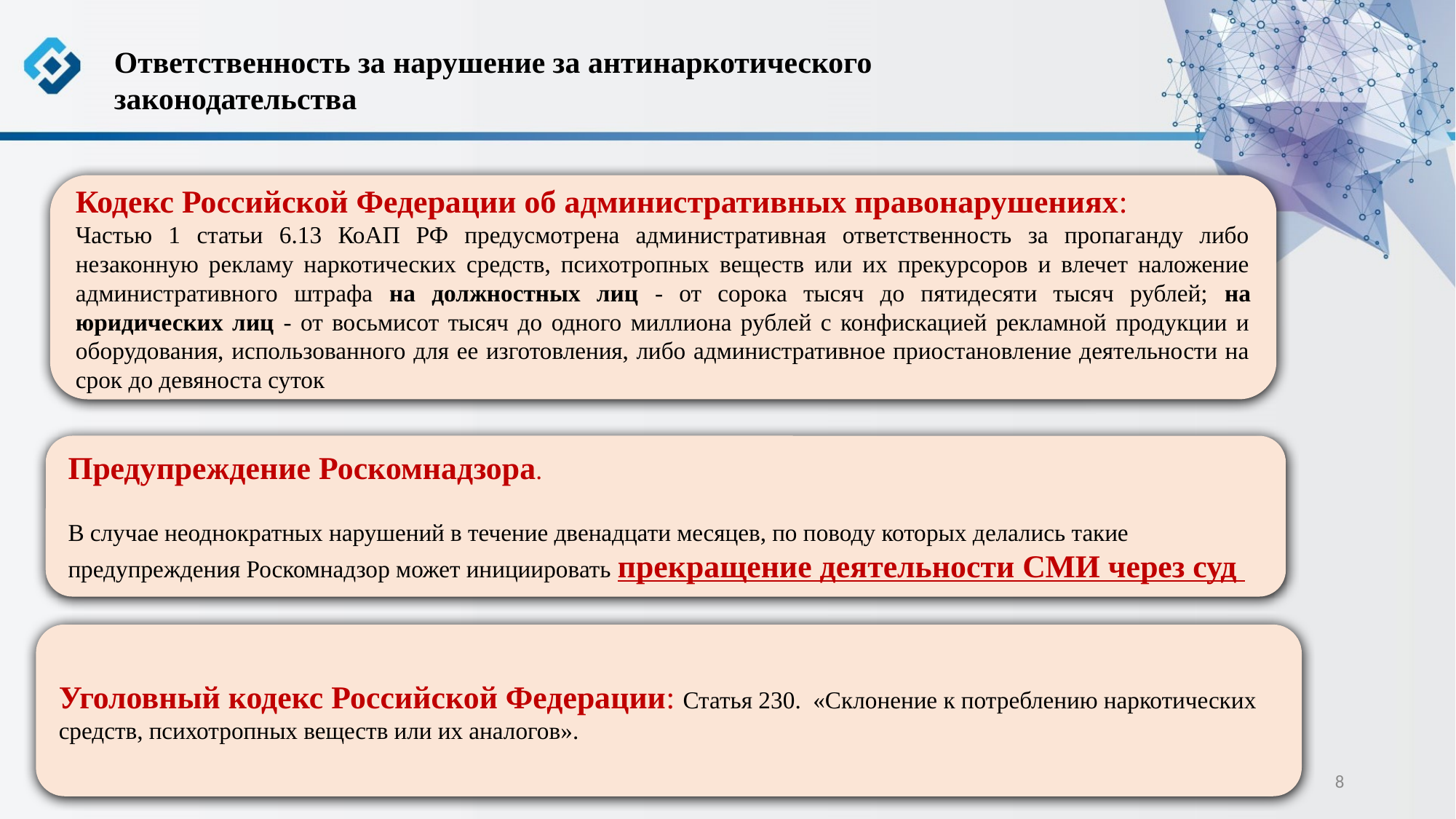

Ответственность за нарушение за антинаркотического законодательства
Кодекс Российской Федерации об административных правонарушениях:
Частью 1 статьи 6.13 КоАП РФ предусмотрена административная ответственность за пропаганду либо незаконную рекламу наркотических средств, психотропных веществ или их прекурсоров и влечет наложение административного штрафа на должностных лиц - от сорока тысяч до пятидесяти тысяч рублей; на юридических лиц - от восьмисот тысяч до одного миллиона рублей с конфискацией рекламной продукции и оборудования, использованного для ее изготовления, либо административное приостановление деятельности на срок до девяноста суток
Предупреждение Роскомнадзора.

В случае неоднократных нарушений в течение двенадцати месяцев, по поводу которых делались такие предупреждения Роскомнадзор может инициировать прекращение деятельности СМИ через суд
Уголовный кодекс Российской Федерации: Статья 230.  «Склонение к потреблению наркотических средств, психотропных веществ или их аналогов».
8